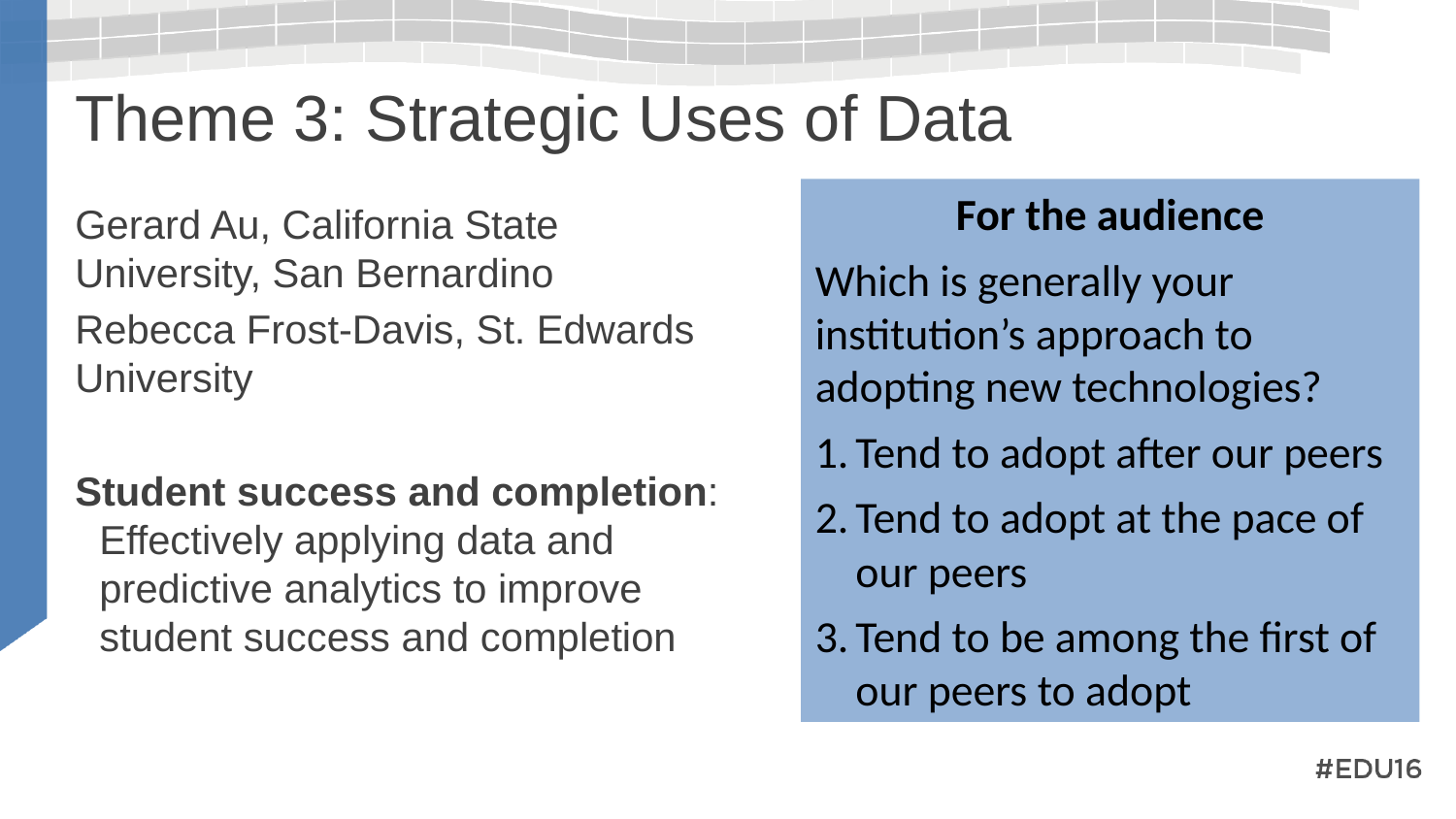

# Theme 3: Strategic Uses of Data
For the audience
Which is generally your institution’s approach to adopting new technologies?
Tend to adopt after our peers
Tend to adopt at the pace of our peers
Tend to be among the first of our peers to adopt
Gerard Au, California State University, San Bernardino
Rebecca Frost-Davis, St. Edwards University

Student success and completion: Effectively applying data and predictive analytics to improve student success and completion